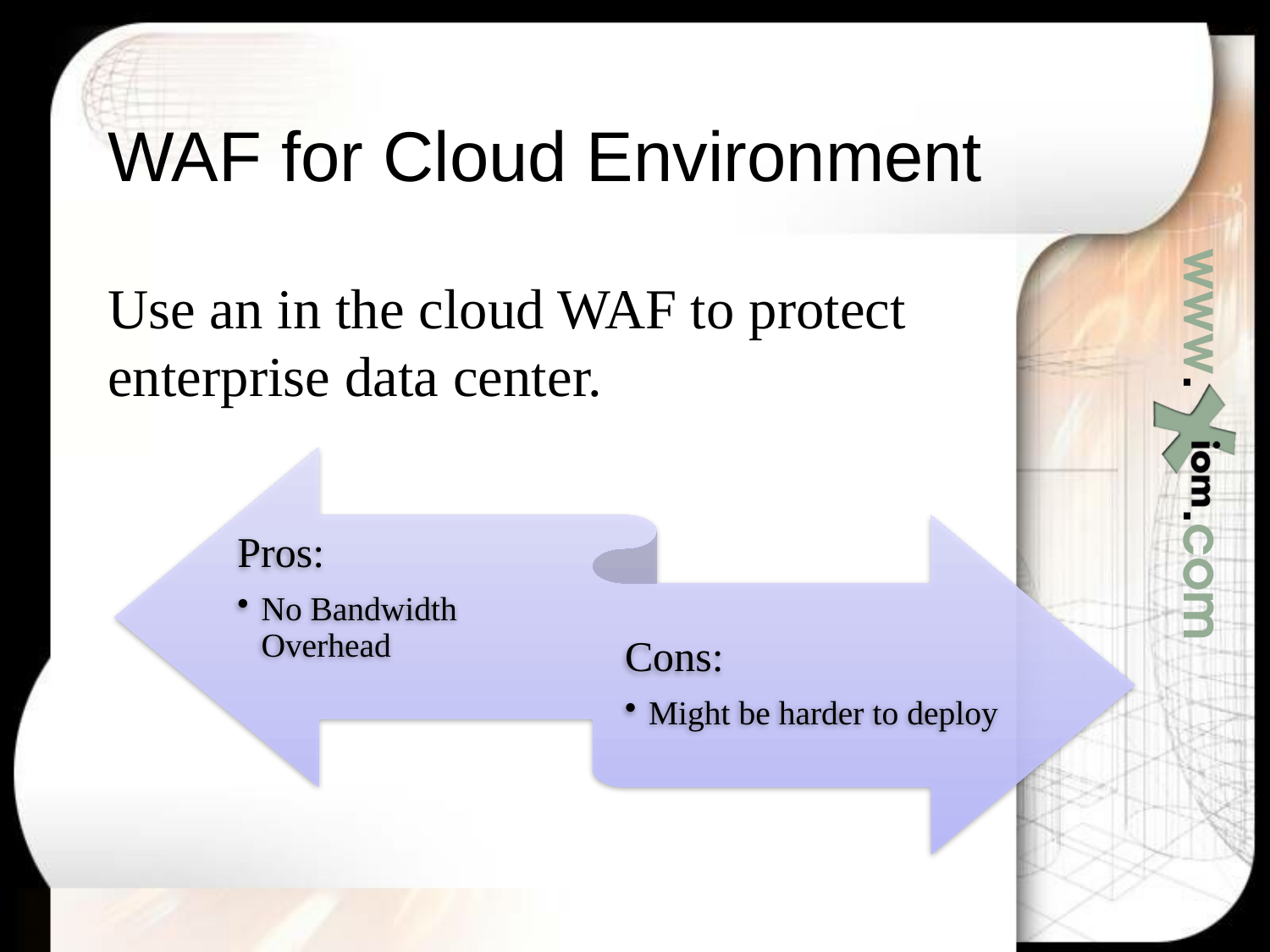

# WAF for Cloud Environment
Use an in the cloud WAF to protect enterprise data center.
Pros:
No Bandwidth Overhead

Cons:
Might be harder to deploy